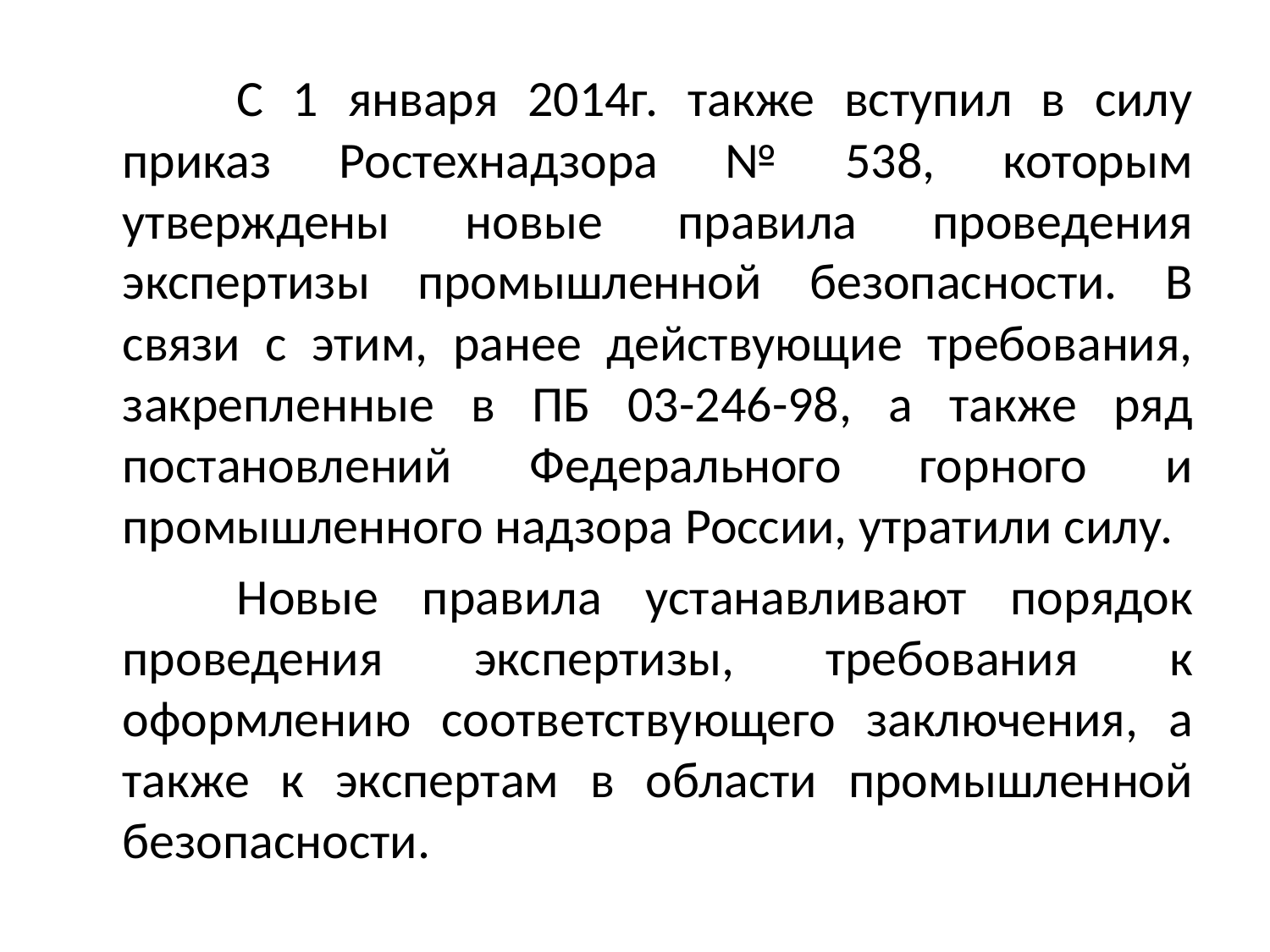

С 1 января 2014г. также вступил в силу приказ Ростехнадзора № 538, которым утверждены новые правила проведения экспертизы промышленной безопасности. В связи с этим, ранее действующие требования, закрепленные в ПБ 03-246-98, а также ряд постановлений Федерального горного и промышленного надзора России, утратили силу.
		Новые правила устанавливают порядок проведения экспертизы, требования к оформлению соответствующего заключения, а также к экспертам в области промышленной безопасности.